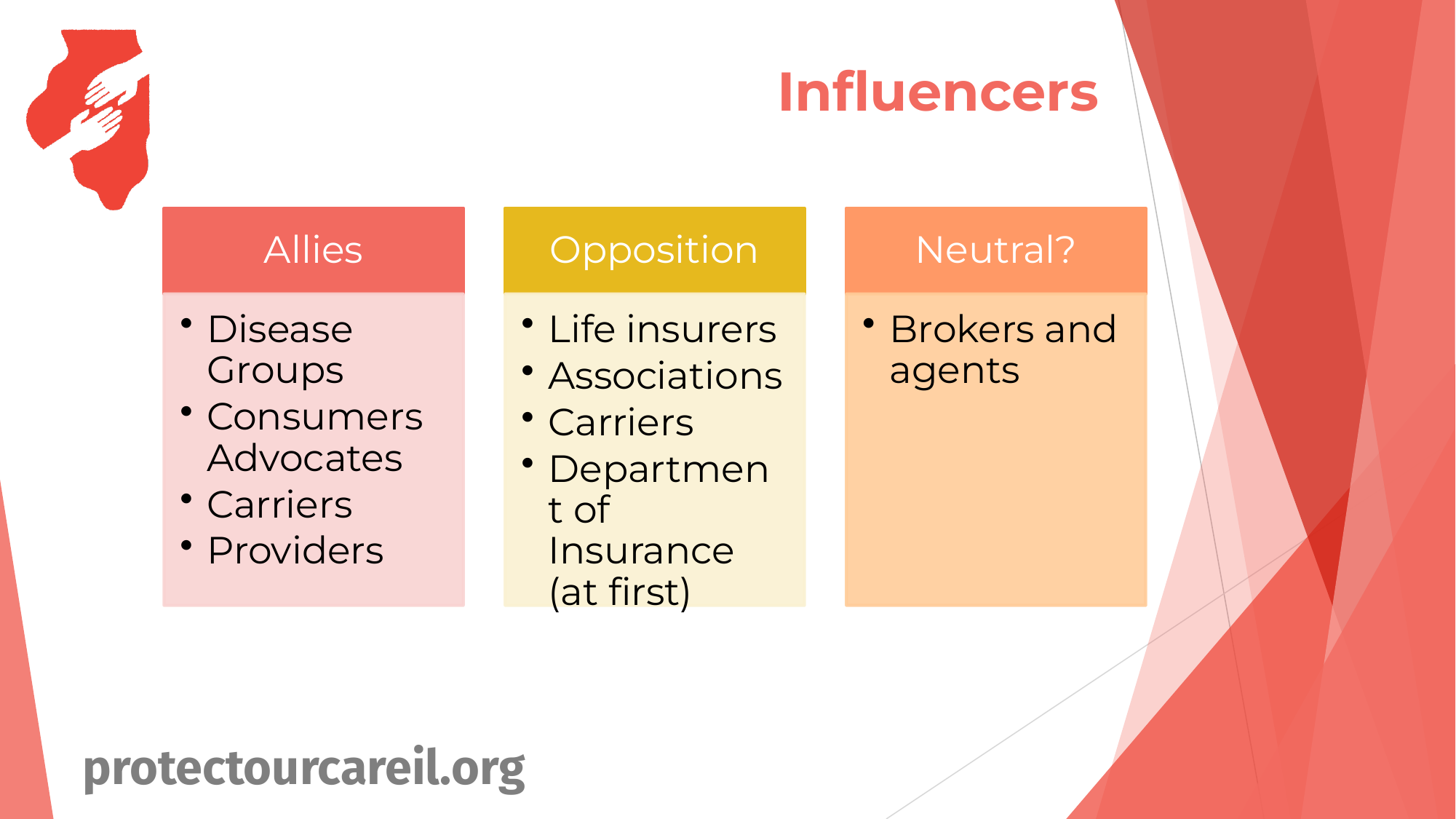

# Influencers
Allies
Disease Groups
Consumers Advocates
Carriers
Providers
Opposition
Life insurers
Associations
Carriers
Department of Insurance (at first)
Neutral?
Brokers and agents